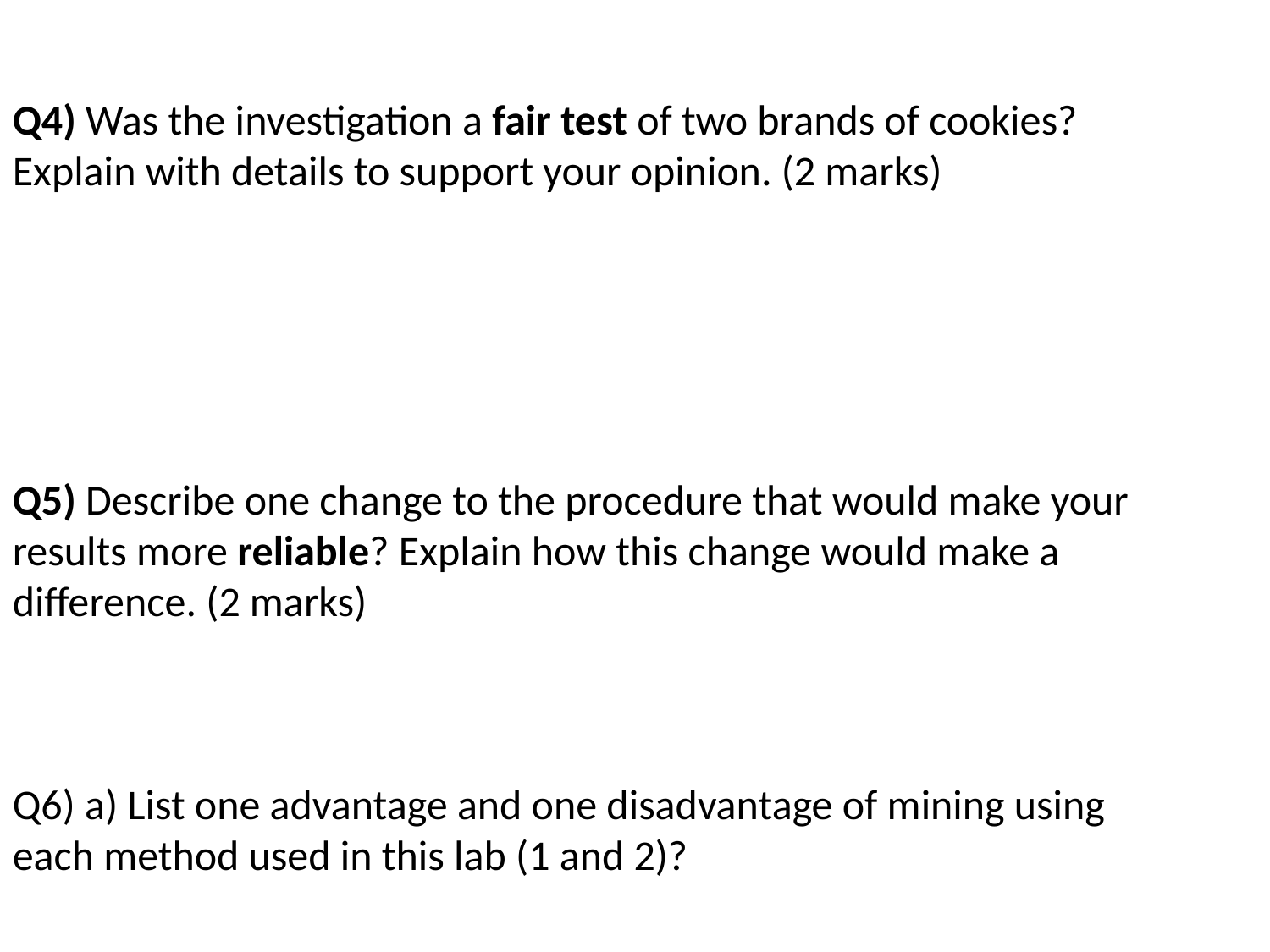

Q4) Was the investigation a fair test of two brands of cookies? Explain with details to support your opinion. (2 marks)
Q5) Describe one change to the procedure that would make your results more reliable? Explain how this change would make a difference. (2 marks)

Q6) a) List one advantage and one disadvantage of mining using each method used in this lab (1 and 2)?

b)Choose one method and the overall best choice, and explain your opinion in a persuasive paragraph in the space below: